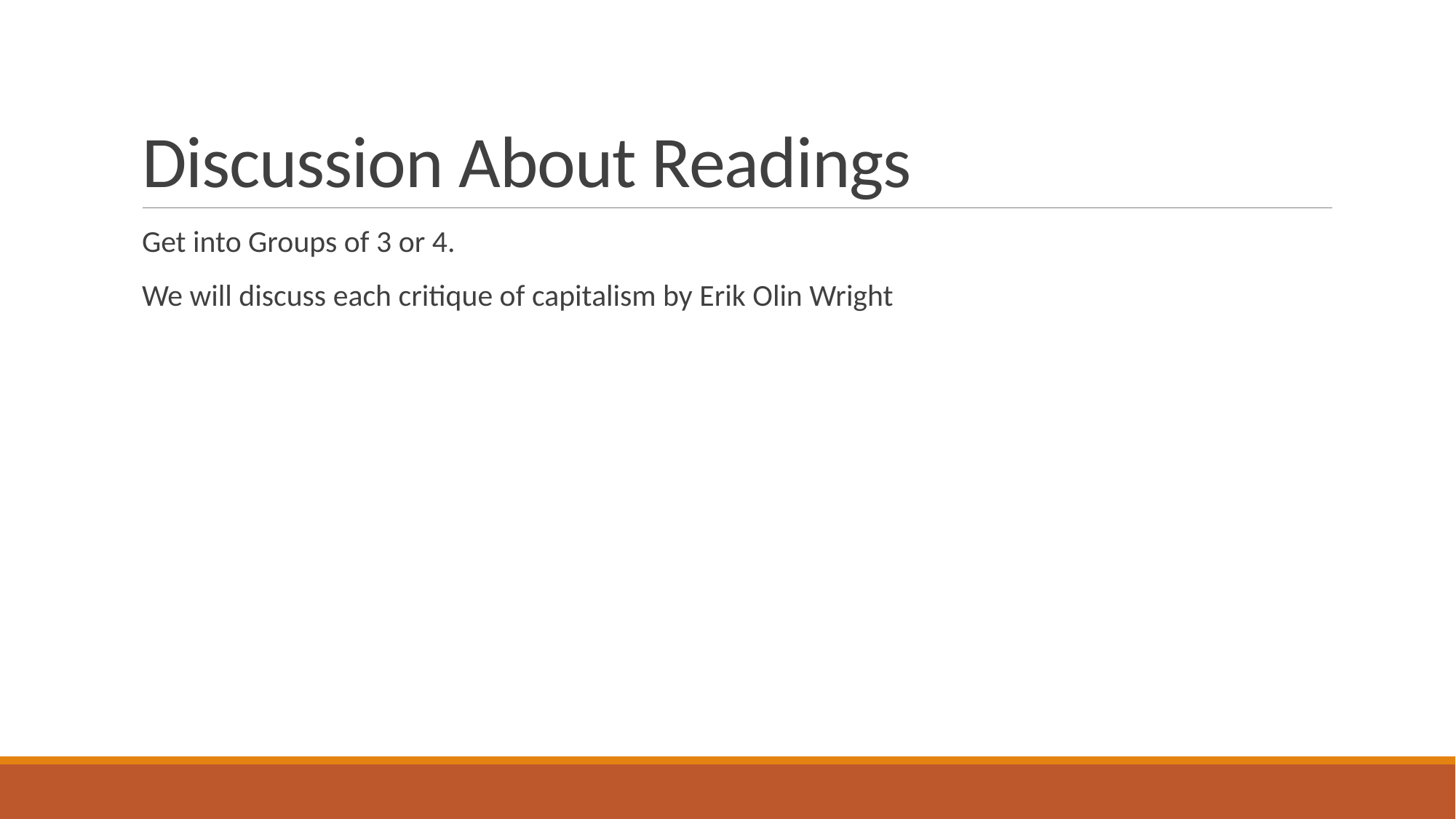

# Discussion About Readings
Get into Groups of 3 or 4.
We will discuss each critique of capitalism by Erik Olin Wright